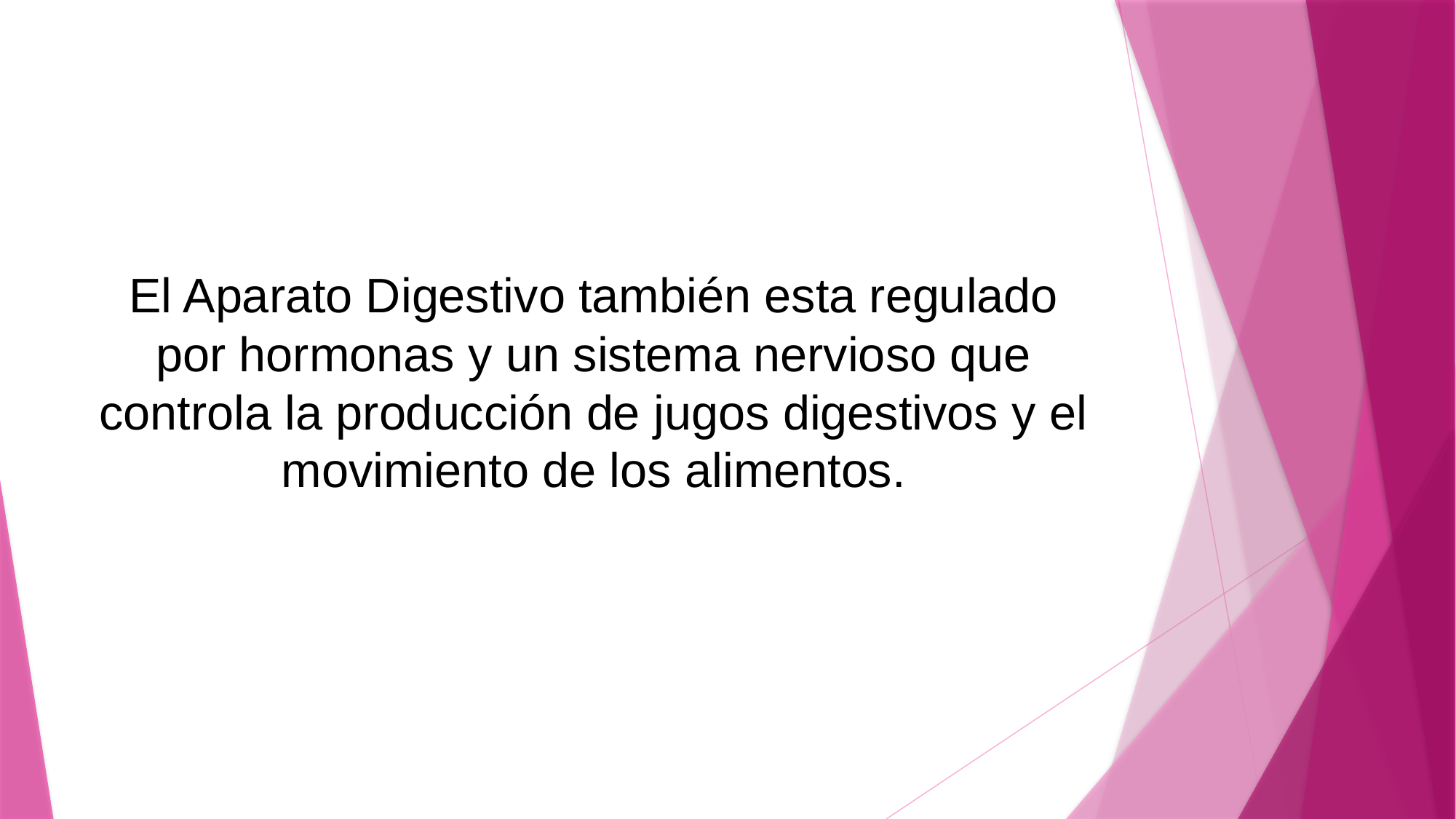

# El Aparato Digestivo también esta regulado por hormonas y un sistema nervioso que controla la producción de jugos digestivos y el movimiento de los alimentos.